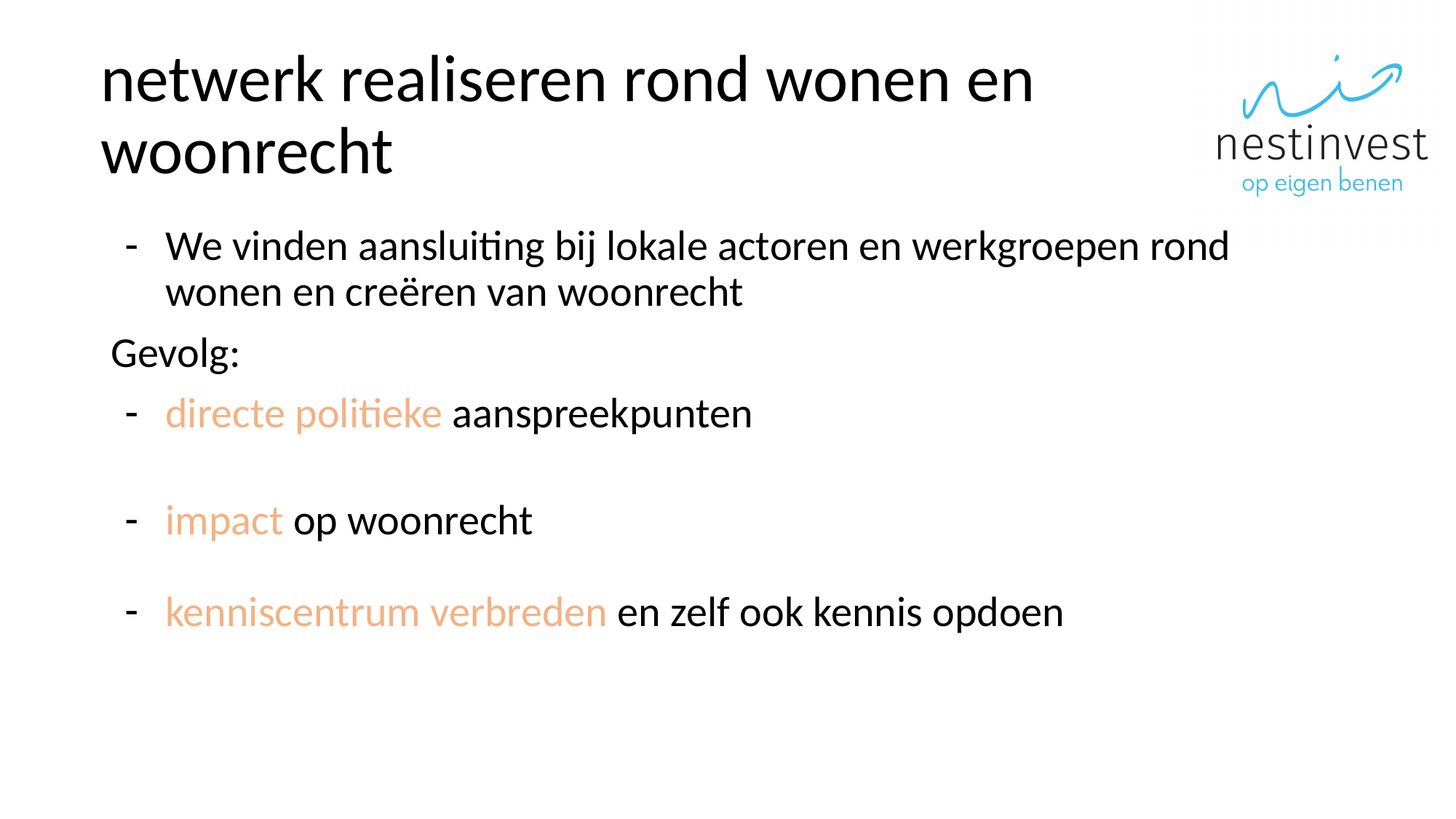

# netwerk realiseren rond wonen en woonrecht
We vinden aansluiting bij lokale actoren en werkgroepen rond wonen en creëren van woonrecht
Gevolg:
directe politieke aanspreekpunten

impact op woonrecht

kenniscentrum verbreden en zelf ook kennis opdoen